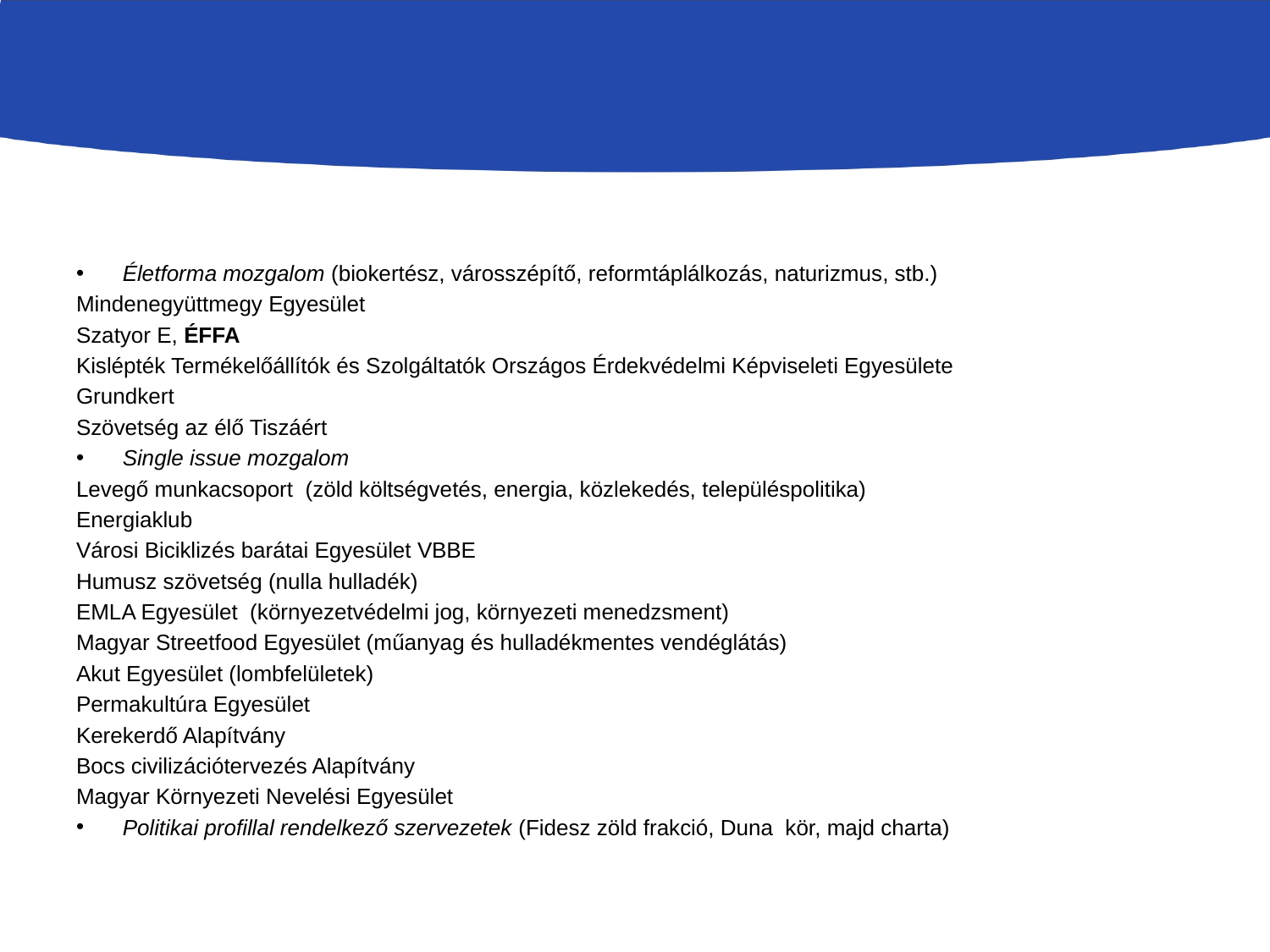

#

Életforma mozgalom (biokertész, városszépítő, reformtáplálkozás, naturizmus, stb.)
Mindenegyüttmegy Egyesület
Szatyor E, ÉFFA
Kislépték Termékelőállítók és Szolgáltatók Országos Érdekvédelmi Képviseleti Egyesülete
Grundkert
Szövetség az élő Tiszáért
Single issue mozgalom
Levegő munkacsoport  (zöld költségvetés, energia, közlekedés, településpolitika)
Energiaklub
Városi Biciklizés barátai Egyesület VBBE
Humusz szövetség (nulla hulladék)
EMLA Egyesület  (környezetvédelmi jog, környezeti menedzsment)
Magyar Streetfood Egyesület (műanyag és hulladékmentes vendéglátás)
Akut Egyesület (lombfelületek)
Permakultúra Egyesület
Kerekerdő Alapítvány
Bocs civilizációtervezés Alapítvány
Magyar Környezeti Nevelési Egyesület
Politikai profillal rendelkező szervezetek (Fidesz zöld frakció, Duna  kör, majd charta)